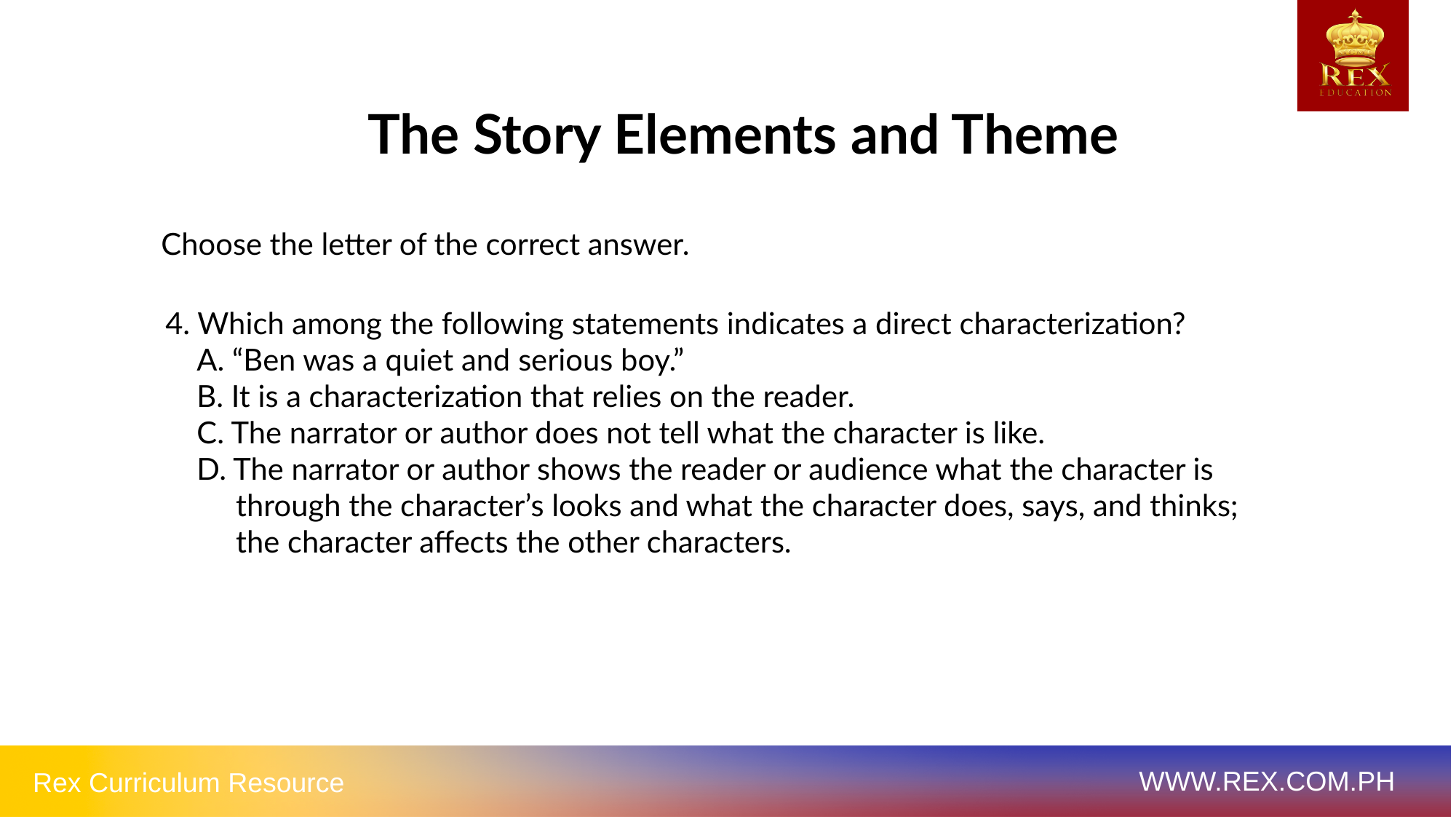

The Story Elements and Theme
Choose the letter of the correct answer.
4. Which among the following statements indicates a direct characterization?
    A. “Ben was a quiet and serious boy.”
    B. It is a characterization that relies on the reader.
    C. The narrator or author does not tell what the character is like.
    D. The narrator or author shows the reader or audience what the character is
         through the character’s looks and what the character does, says, and thinks;
         the character affects the other characters.